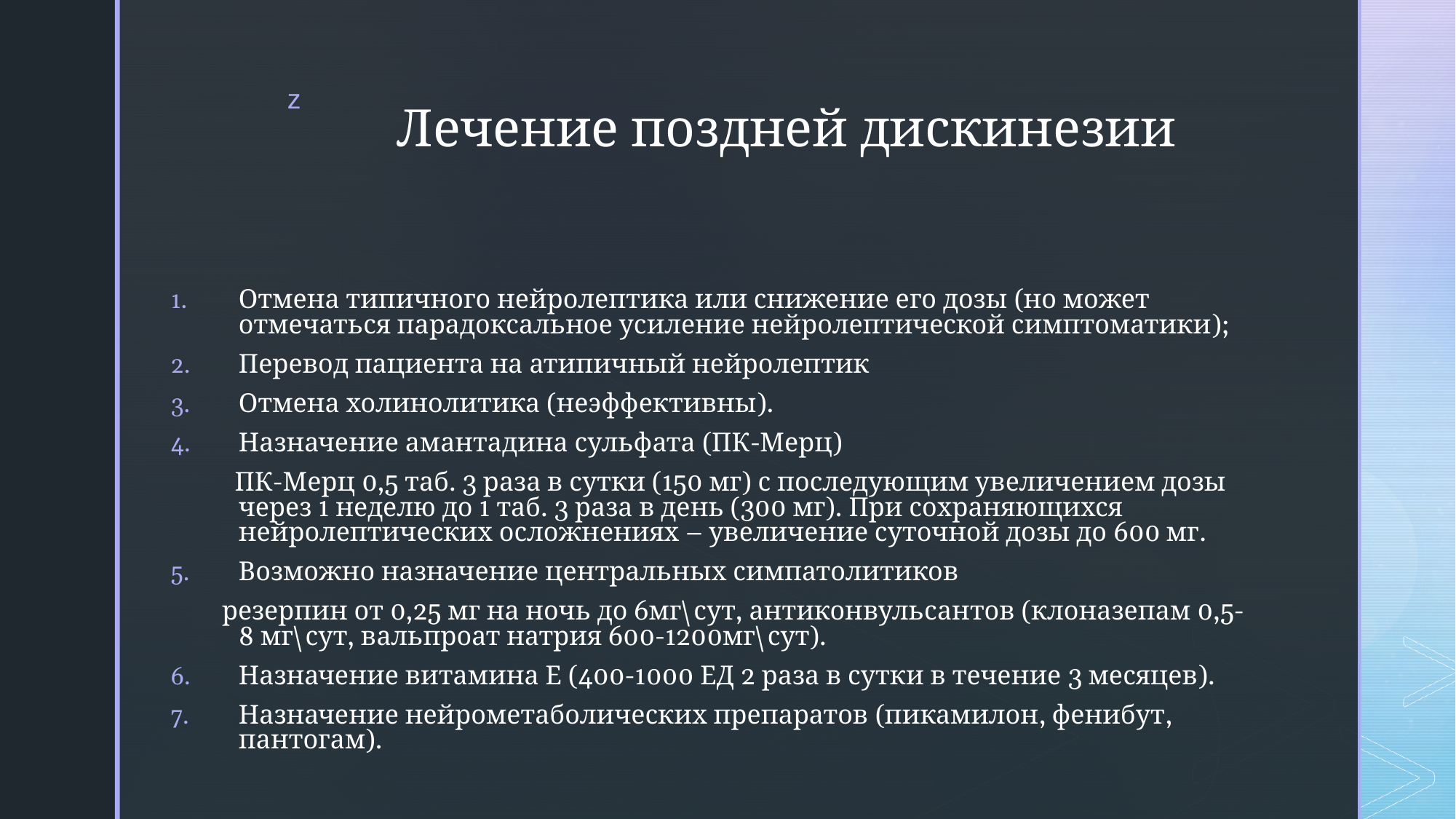

# Лечение поздней дискинезии
Отмена типичного нейролептика или снижение его дозы (но может отмечаться парадоксальное усиление нейролептической симптоматики);
Перевод пациента на атипичный нейролептик
Отмена холинолитика (неэффективны).
Назначение амантадина сульфата (ПК-Мерц)
          ПК-Мерц 0,5 таб. 3 раза в сутки (150 мг) с последующим увеличением дозы через 1 неделю до 1 таб. 3 раза в день (300 мг). При сохраняющихся нейролептических осложнениях – увеличение суточной дозы до 600 мг.
Возможно назначение центральных симпатолитиков
        резерпин от 0,25 мг на ночь до 6мг\сут, антиконвульсантов (клоназепам 0,5-8 мг\сут, вальпроат натрия 600-1200мг\сут).
Назначение витамина Е (400-1000 ЕД 2 раза в сутки в течение 3 месяцев).
Назначение нейрометаболических препаратов (пикамилон, фенибут, пантогам).